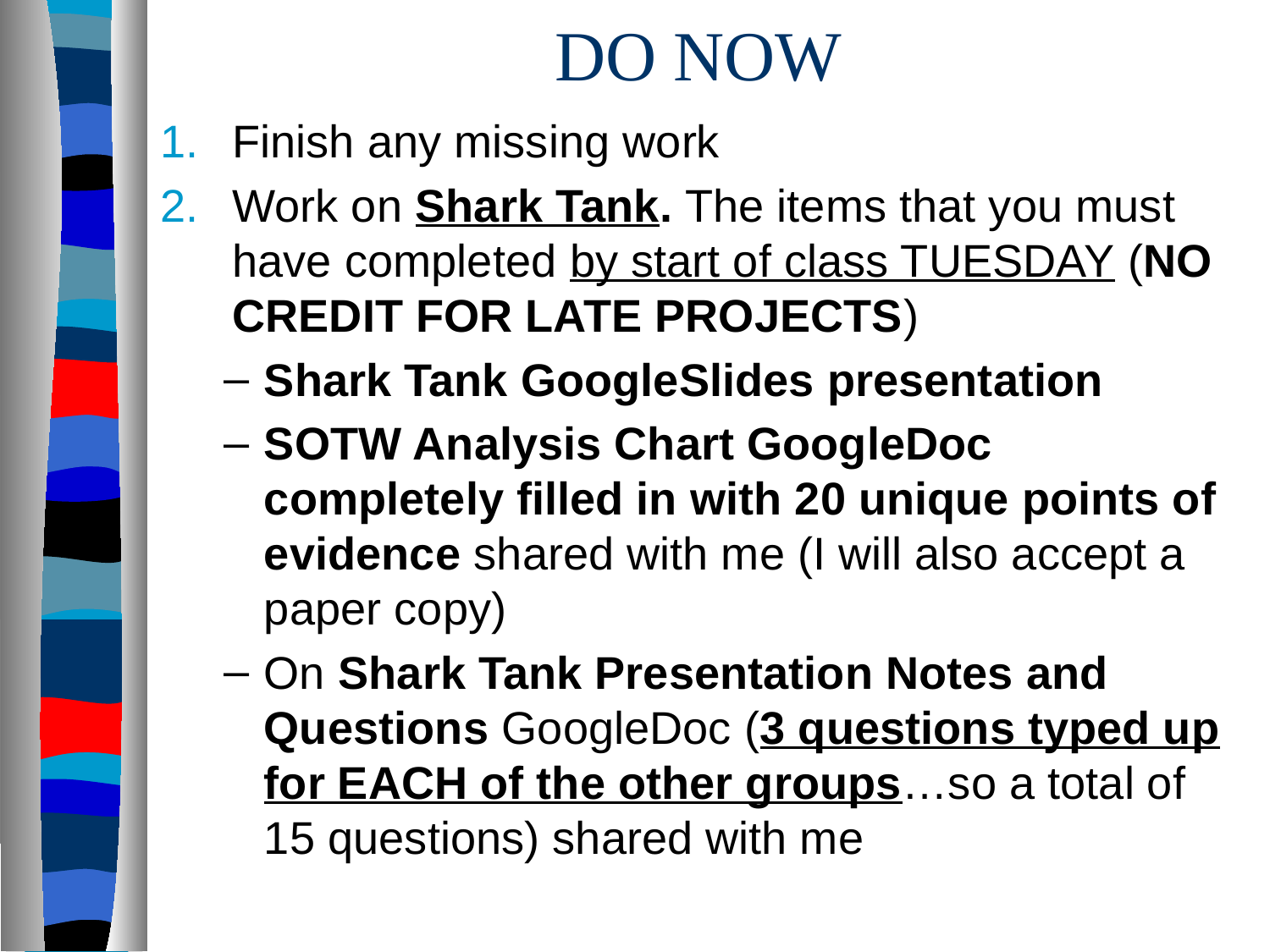

# DO NOW
Finish any missing work
Work on Shark Tank. The items that you must have completed by start of class TUESDAY (NO CREDIT FOR LATE PROJECTS)
Shark Tank GoogleSlides presentation
SOTW Analysis Chart GoogleDoc completely filled in with 20 unique points of evidence shared with me (I will also accept a paper copy)
On Shark Tank Presentation Notes and Questions GoogleDoc (3 questions typed up for EACH of the other groups…so a total of 15 questions) shared with me